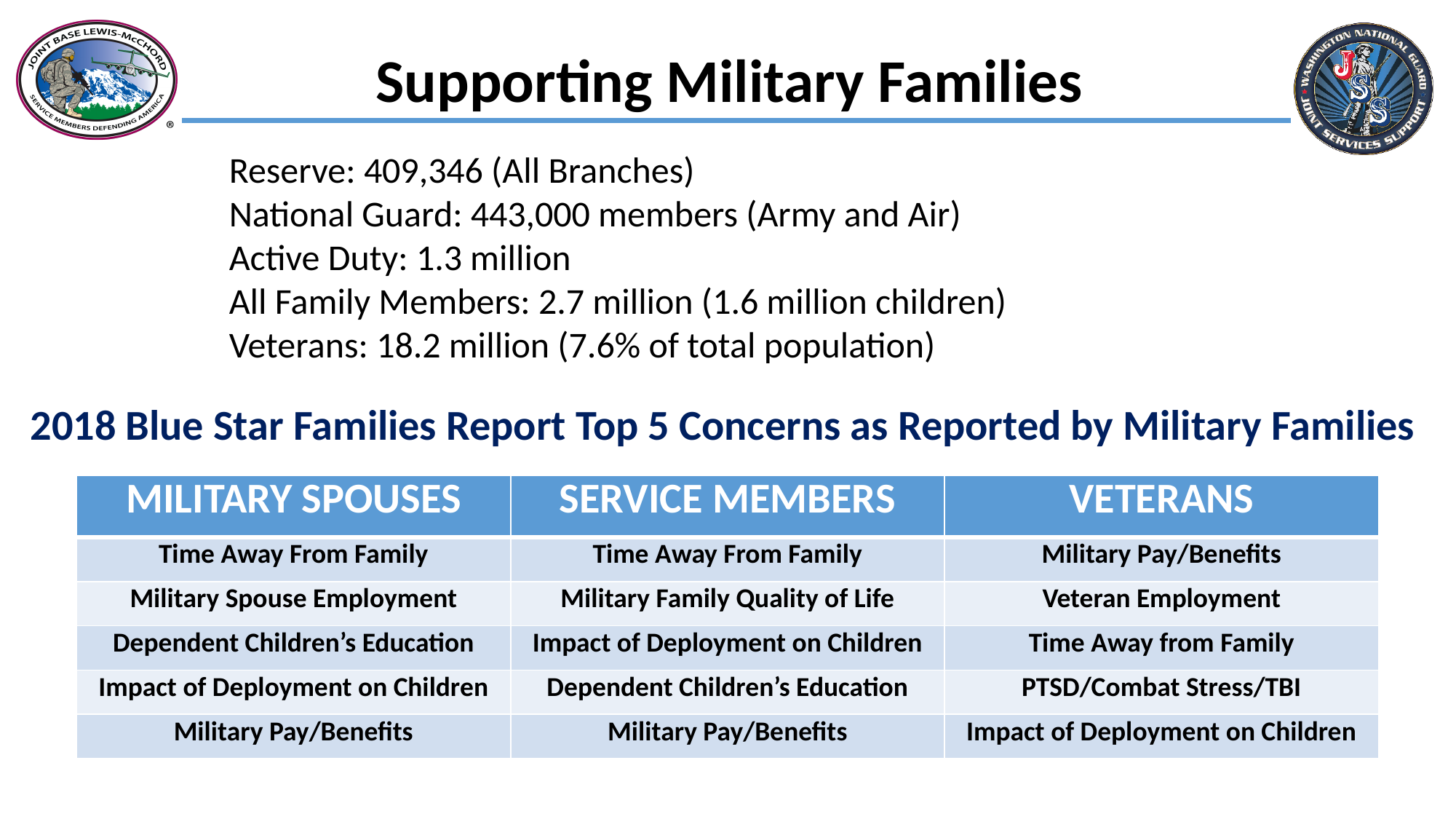

Supporting Military Families
		Reserve: 409,346 (All Branches)
		National Guard: 443,000 members (Army and Air)
		Active Duty: 1.3 million
		All Family Members: 2.7 million (1.6 million children)
		Veterans: 18.2 million (7.6% of total population)

2018 Blue Star Families Report Top 5 Concerns as Reported by Military Families

| MILITARY SPOUSES | SERVICE MEMBERS | VETERANS |
| --- | --- | --- |
| Time Away From Family | Time Away From Family | Military Pay/Benefits |
| Military Spouse Employment | Military Family Quality of Life | Veteran Employment |
| Dependent Children’s Education | Impact of Deployment on Children | Time Away from Family |
| Impact of Deployment on Children | Dependent Children’s Education | PTSD/Combat Stress/TBI |
| Military Pay/Benefits | Military Pay/Benefits | Impact of Deployment on Children |